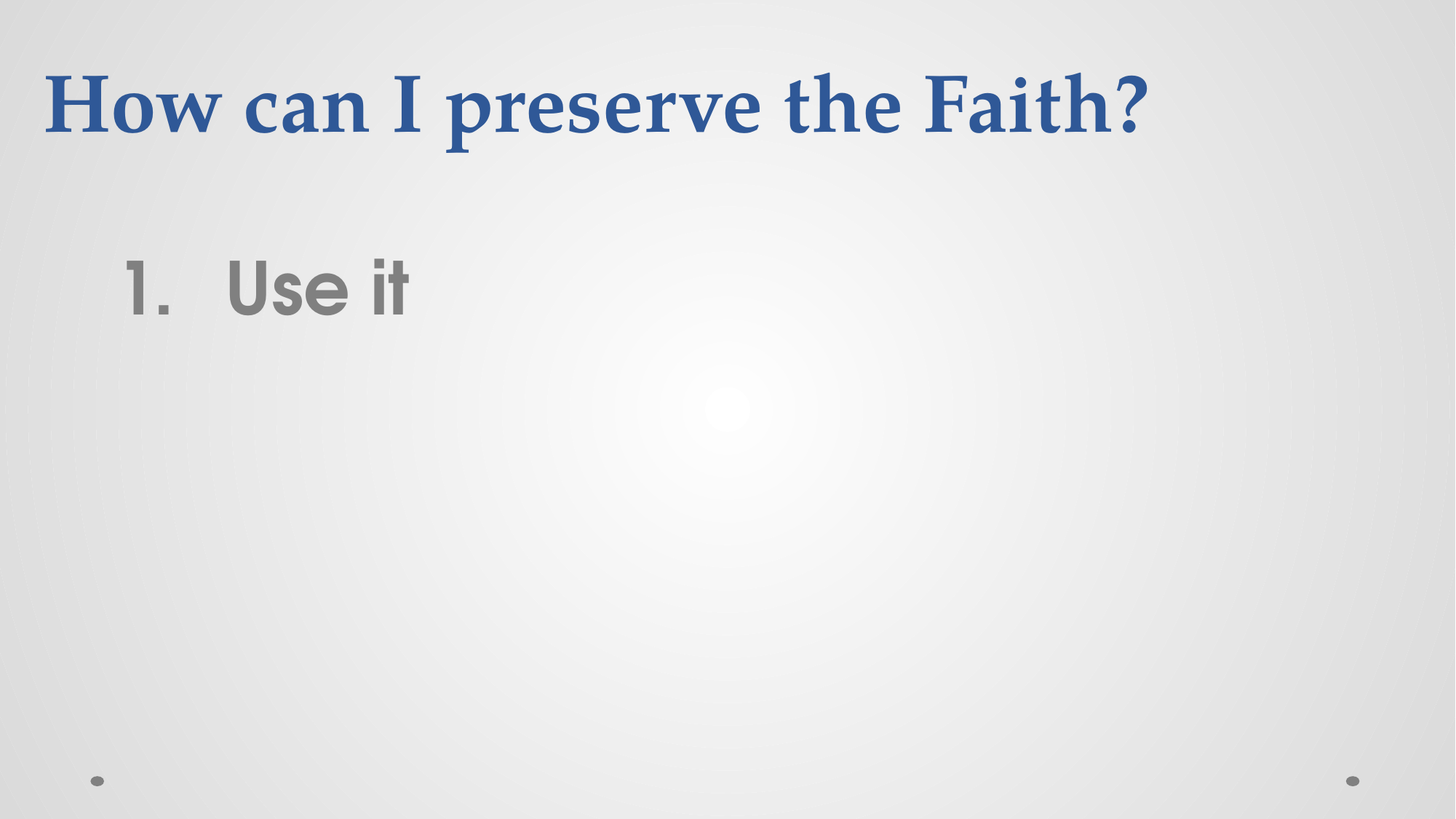

# How can I preserve the Faith?
Use it